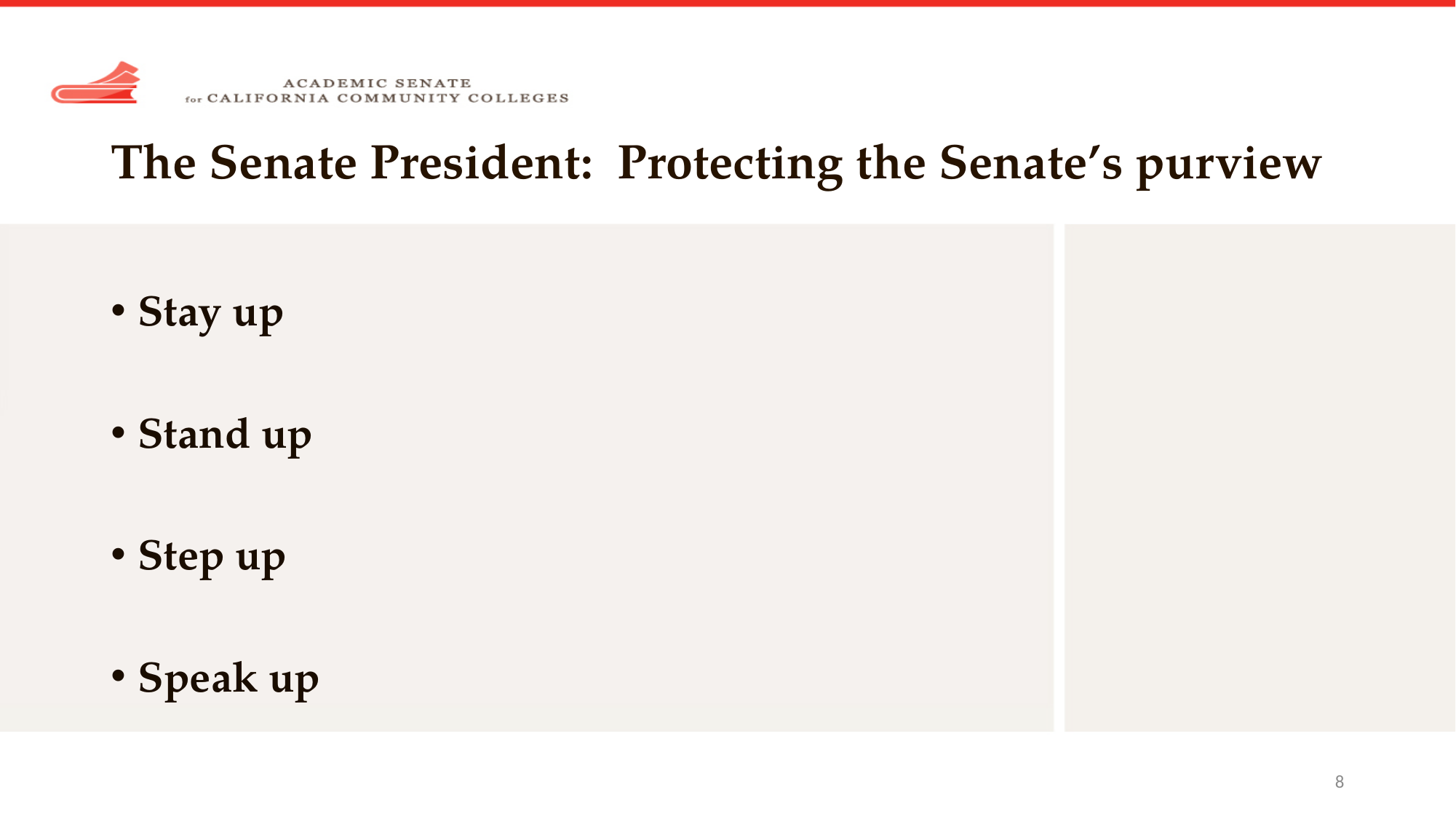

# The Senate President:  Protecting the Senate’s purview

Stay up

Stand up

Step up

Speak up
8